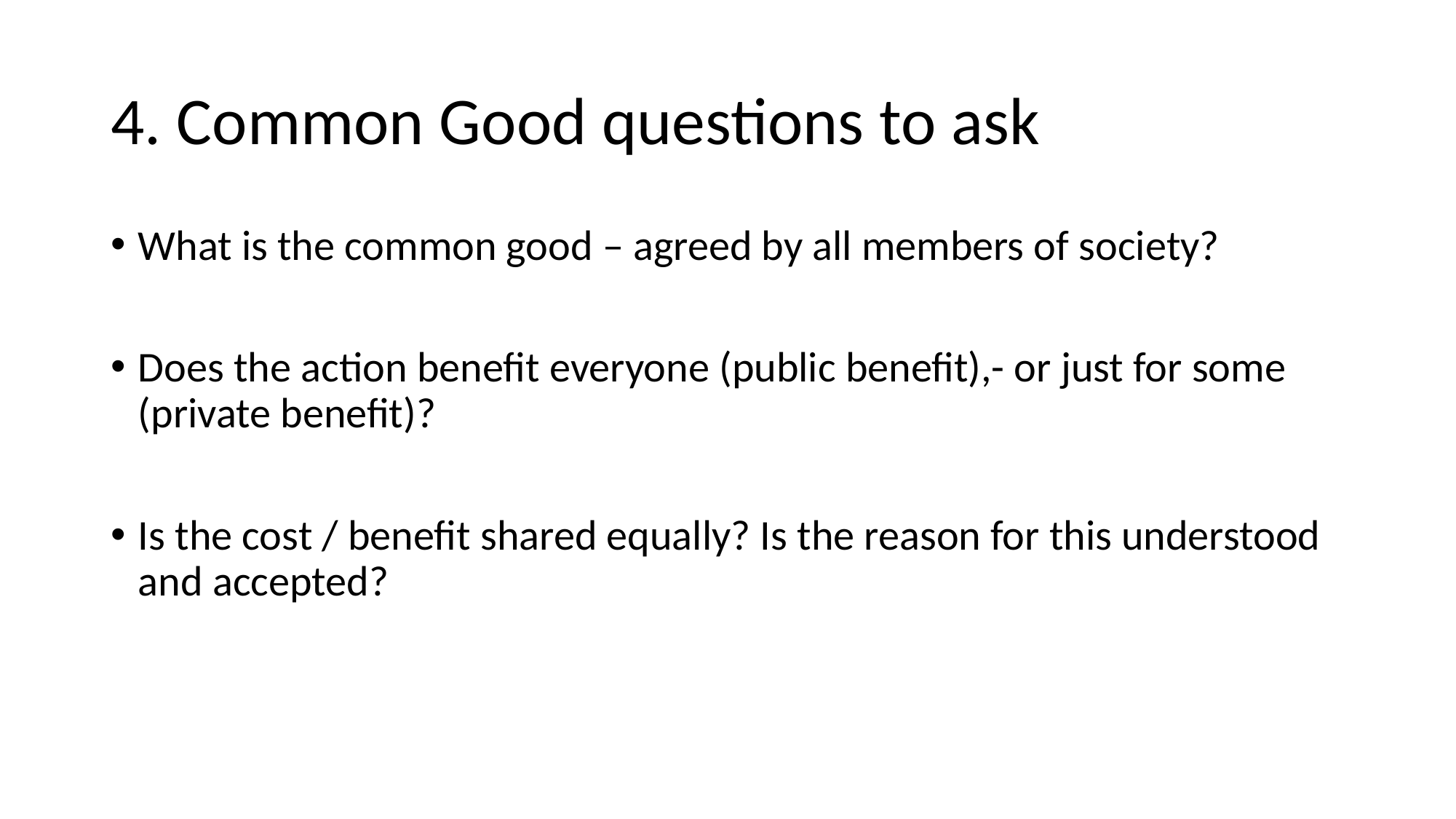

# 4. Common Good questions to ask
What is the common good – agreed by all members of society?

Does the action benefit everyone (public benefit),- or just for some (private benefit)?

Is the cost / benefit shared equally? Is the reason for this understood and accepted?